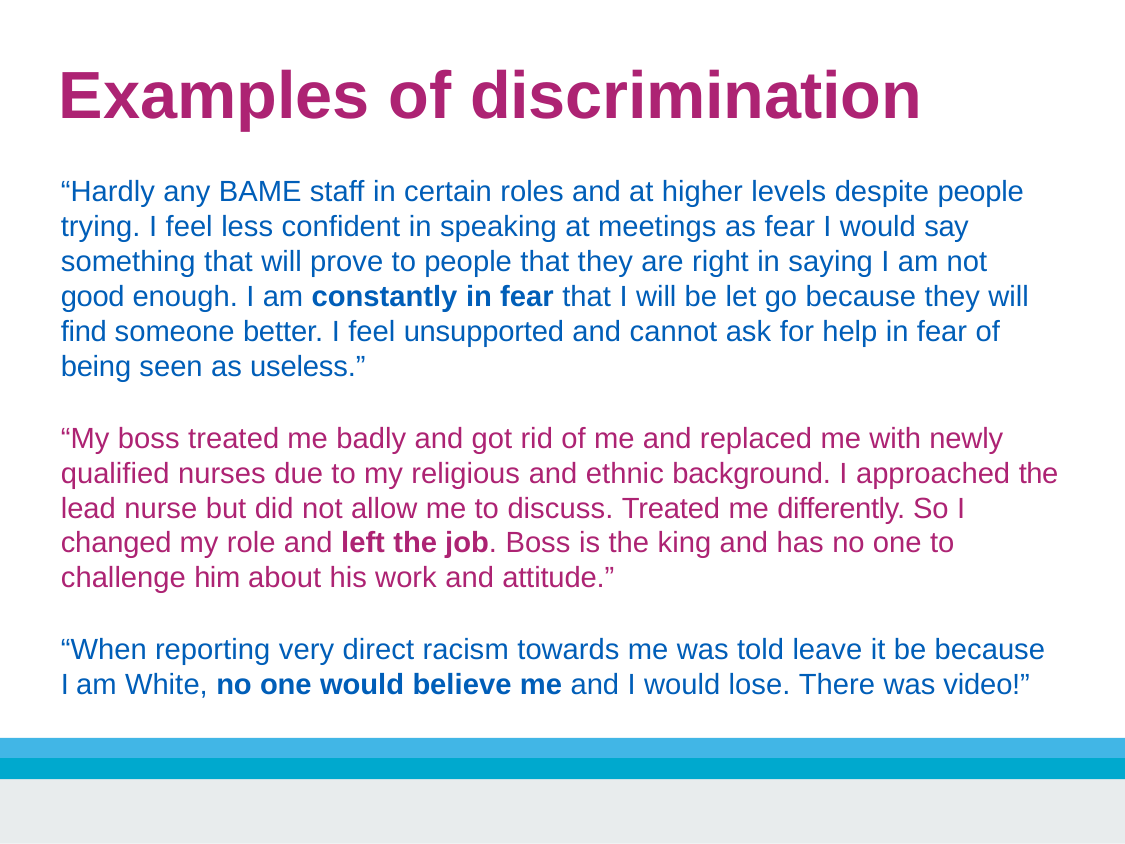

# Examples of discrimination
“Hardly any BAME staff in certain roles and at higher levels despite people trying. I feel less confident in speaking at meetings as fear I would say something that will prove to people that they are right in saying I am not good enough. I am constantly in fear that I will be let go because they will find someone better. I feel unsupported and cannot ask for help in fear of being seen as useless.”

“My boss treated me badly and got rid of me and replaced me with newly qualified nurses due to my religious and ethnic background. I approached the lead nurse but did not allow me to discuss. Treated me differently. So I changed my role and left the job. Boss is the king and has no one to challenge him about his work and attitude.”

“When reporting very direct racism towards me was told leave it be because I am White, no one would believe me and I would lose. There was video!”